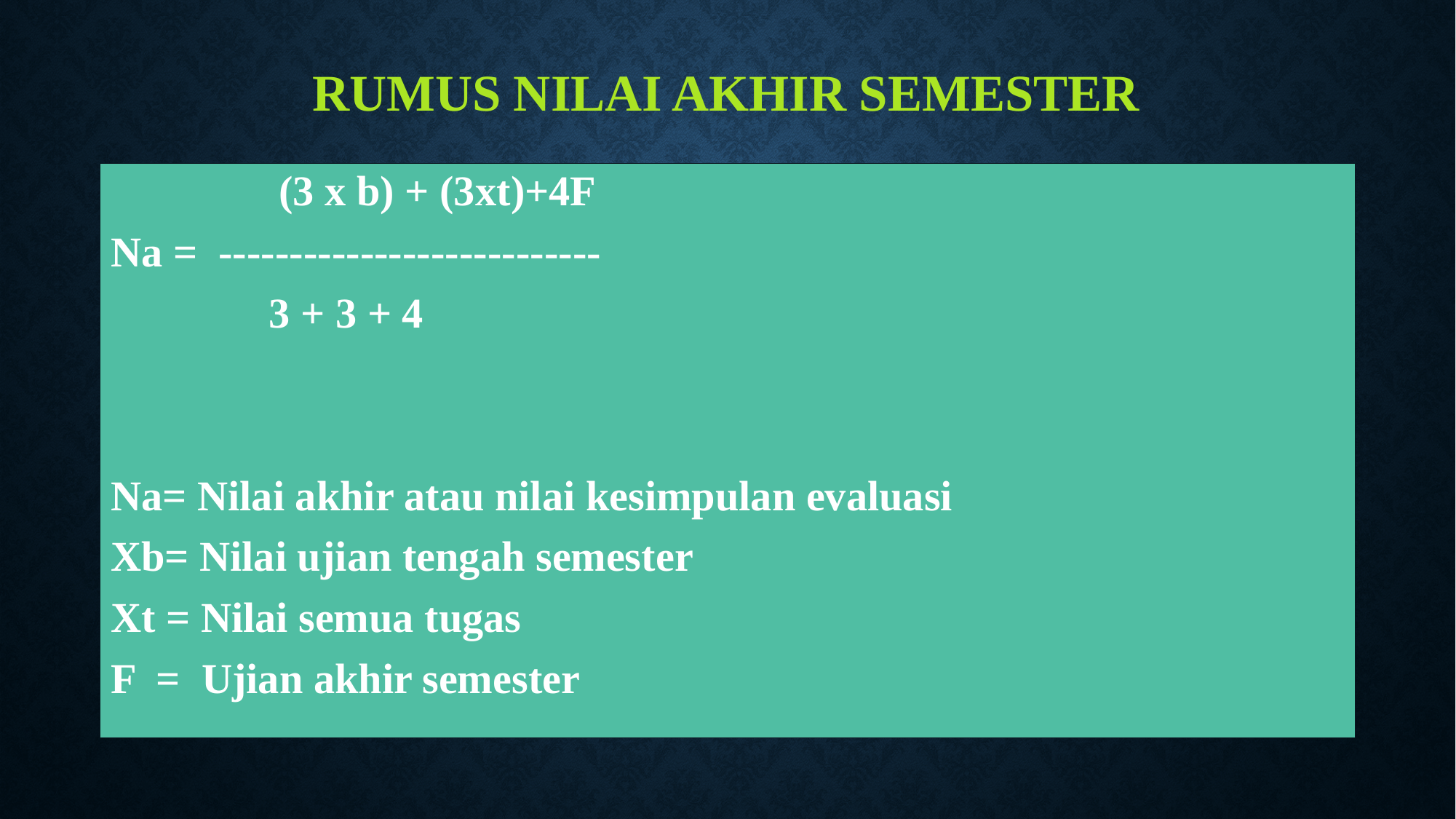

# Rumus Nilai Akhir Semester
		   (3 x b) + (3xt)+4F
Na =  ---------------------------
               3 + 3 + 4

Na= Nilai akhir atau nilai kesimpulan evaluasi
Xb= Nilai ujian tengah semester
Xt = Nilai semua tugas
F  =  Ujian akhir semester